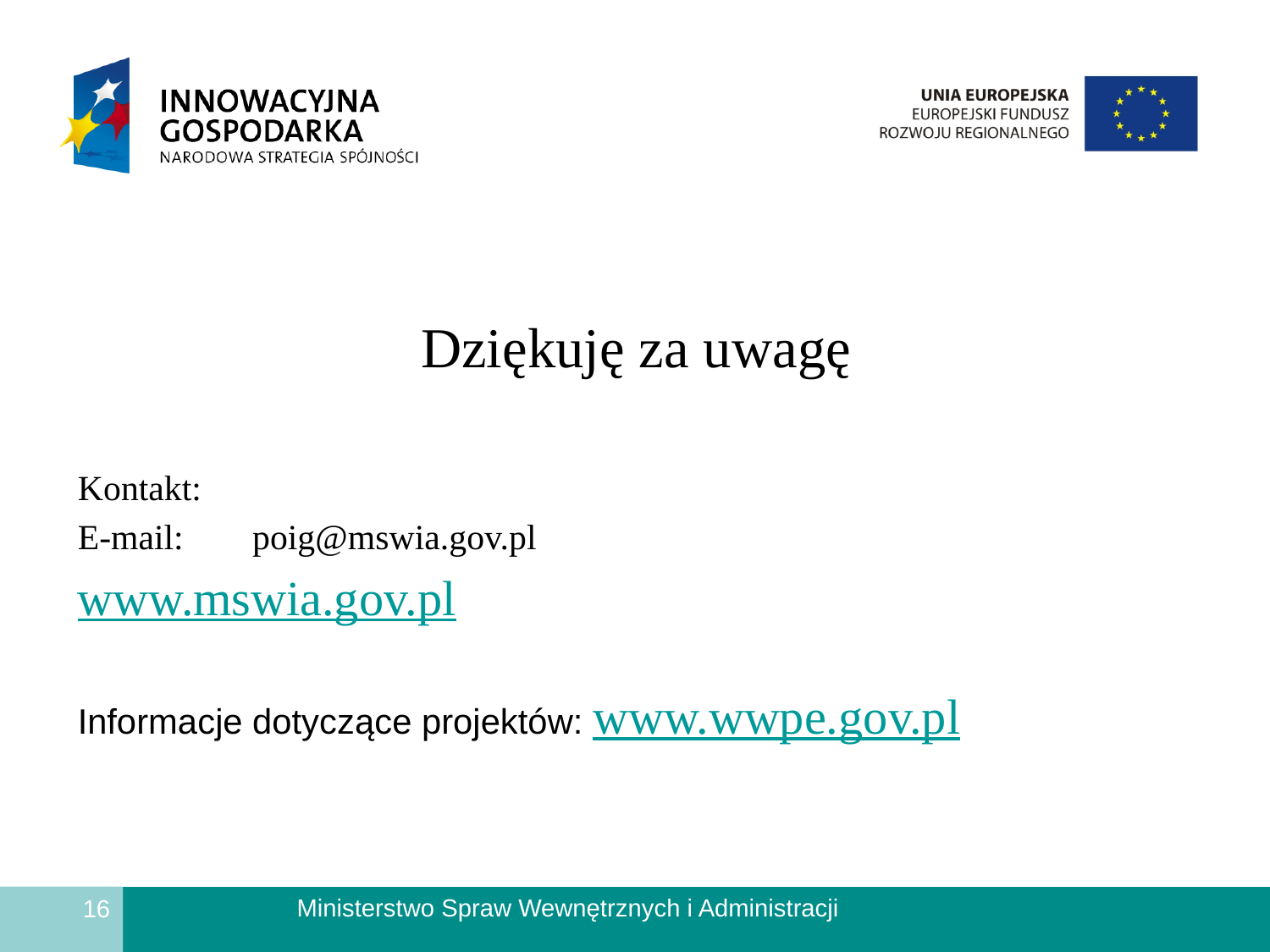

#

Dziękuję za uwagę

Kontakt:
E-mail: 	poig@mswia.gov.pl
www.mswia.gov.pl

Informacje dotyczące projektów: www.wwpe.gov.pl

16
16